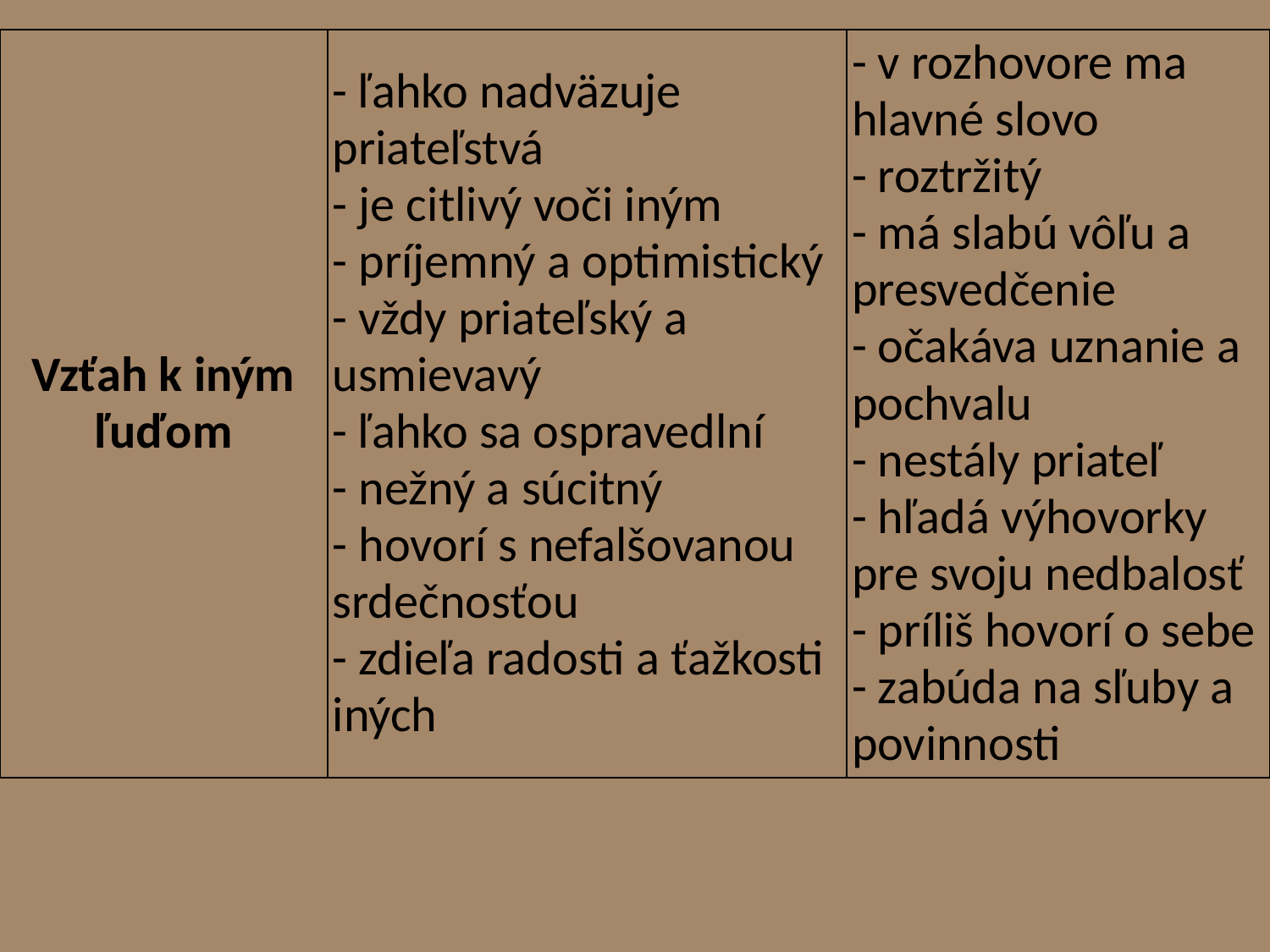

| Vzťah k iným ľuďom | - ľahko nadväzuje priateľstvá - je citlivý voči iným - príjemný a optimistický - vždy priateľský a usmievavý - ľahko sa ospravedlní - nežný a súcitný - hovorí s nefalšovanou srdečnosťou - zdieľa radosti a ťažkosti iných | - v rozhovore ma hlavné slovo - roztržitý - má slabú vôľu a presvedčenie - očakáva uznanie a pochvalu - nestály priateľ - hľadá výhovorky pre svoju nedbalosť - príliš hovorí o sebe - zabúda na sľuby a povinnosti |
| --- | --- | --- |